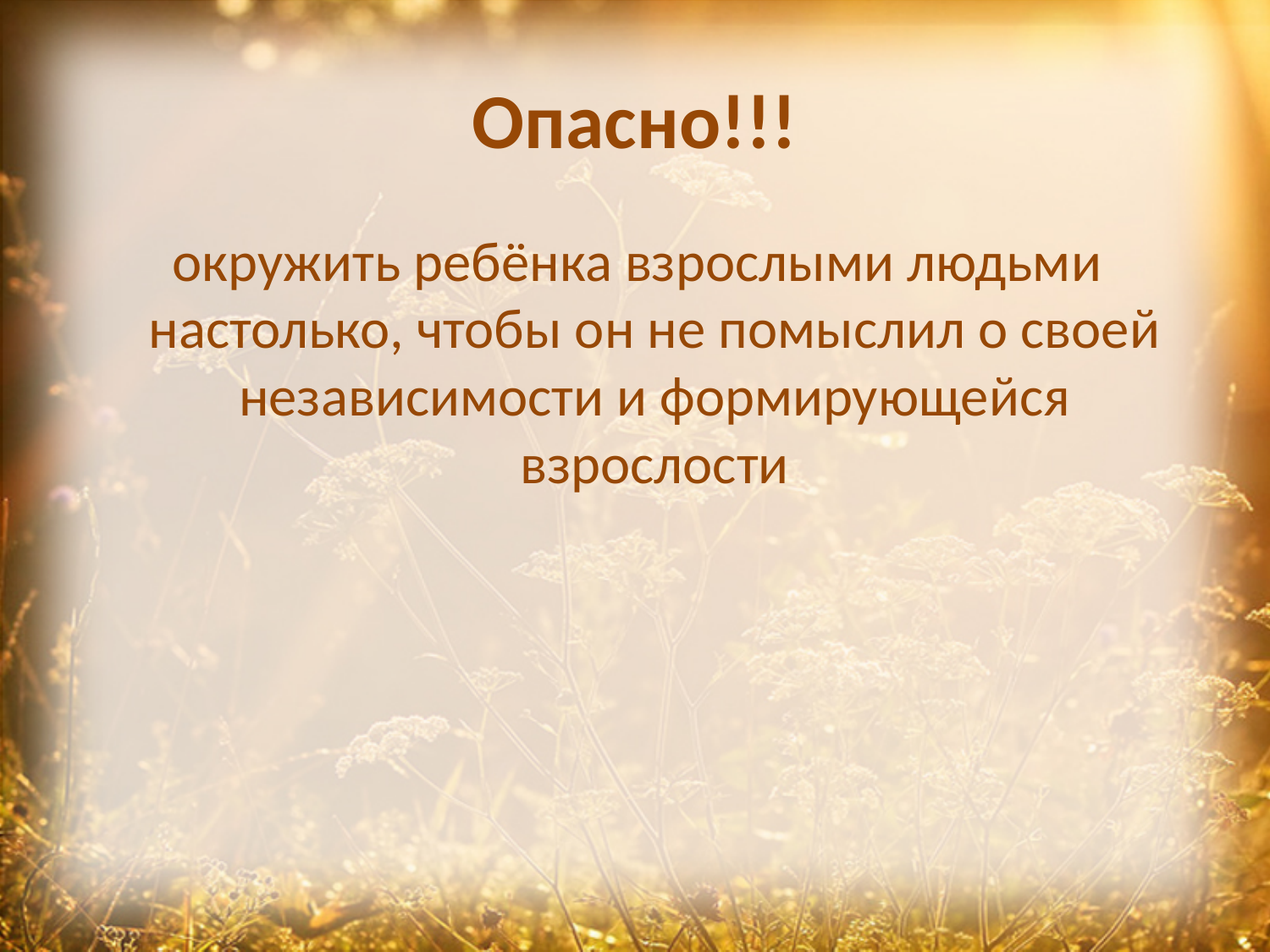

# Опасно!!!
 окружить ребёнка взрослыми людьми настолько, чтобы он не помыслил о своей независимости и формирующейся взрослости